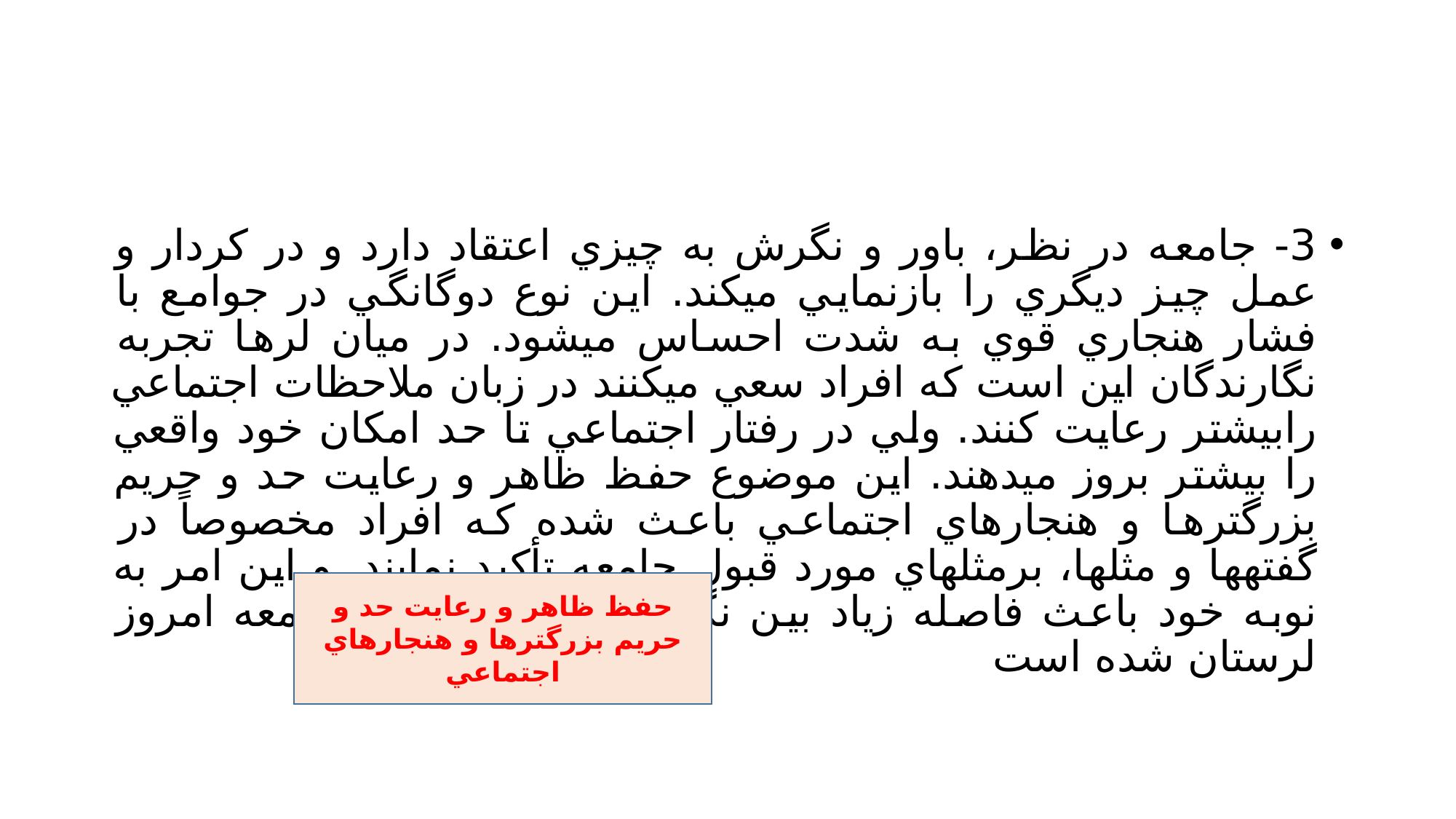

#
3- جامعه در نظر، باور و نگرش به چيزي اعتقاد دارد و در كردار و عمل چيز ديگري را بازنمايي ميكند. اين نوع دوگانگي در جوامع با فشار هنجاري قوي به شدت احساس ميشود. در ميان لرها تجربه نگارندگان اين است كه افراد سعي ميكنند در زبان ملاحظات اجتماعي رابيشتر رعايت كنند. ولي در رفتار اجتماعي تا حد امكان خود واقعي را بيشتر بروز ميدهند. اين موضوع حفظ ظاهر و رعايت حد و حريم بزرگترها و هنجارهاي اجتماعي باعث شده كه افراد مخصوصاً در گفتهها و مثلها، برمثلهاي مورد قبول جامعه تأكيد نمايند. و اين امر به نوبه خود باعث فاصله زياد بين نگرشها و رفتارها در جامعه امروز لرستان شده است

حفظ ظاهر و رعايت حد و حريم بزرگترها و هنجارهاي اجتماعي